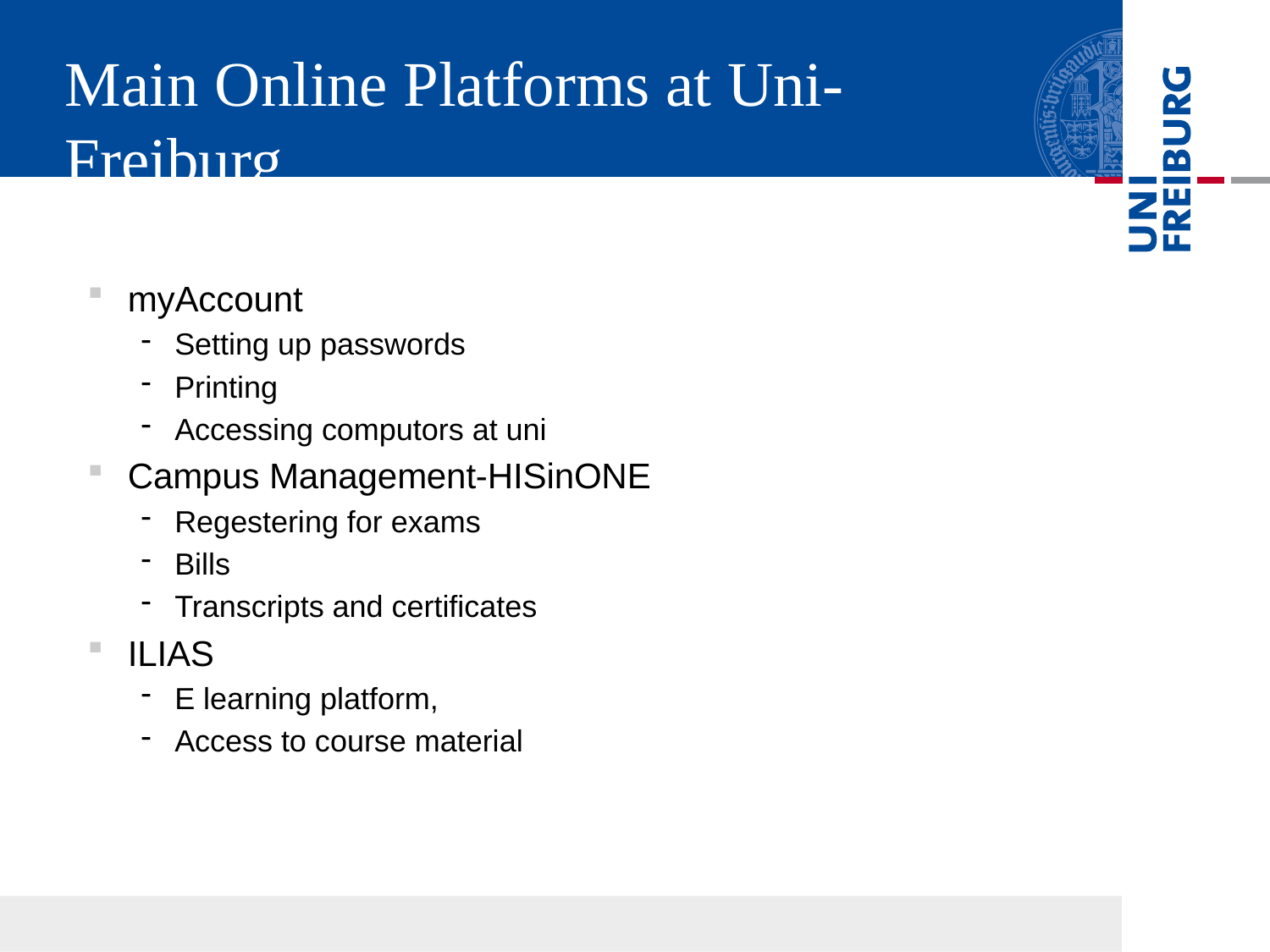

# Main Online Platforms at Uni-Freiburg
myAccount
Setting up passwords
Printing
Accessing computors at uni
Campus Management-HISinONE
Regestering for exams
Bills
Transcripts and certificates
ILIAS
E learning platform,
Access to course material